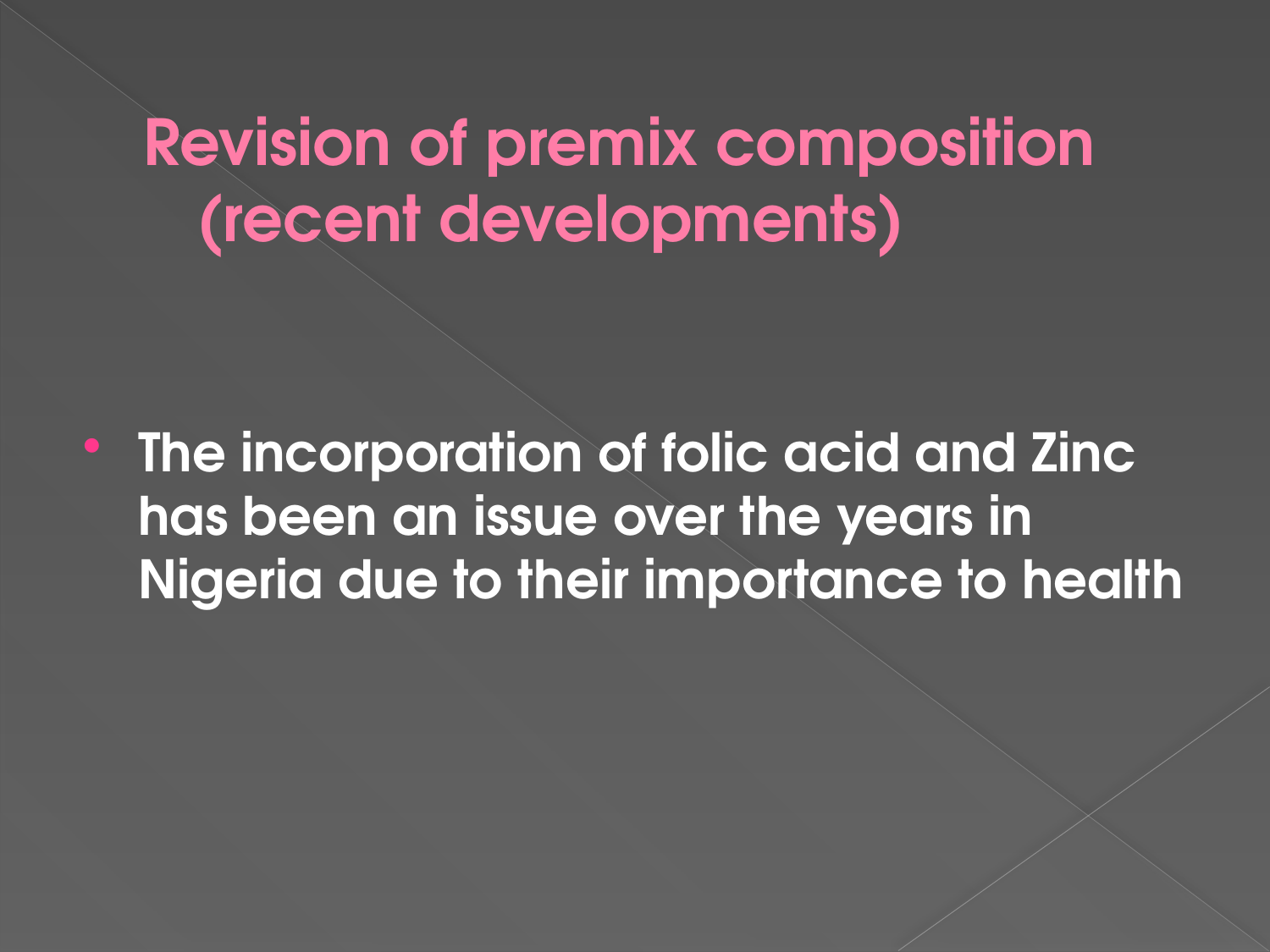

# Revision of premix composition         (recent developments)
The incorporation of folic acid and Zinc has been an issue over the years in Nigeria due to their importance to health